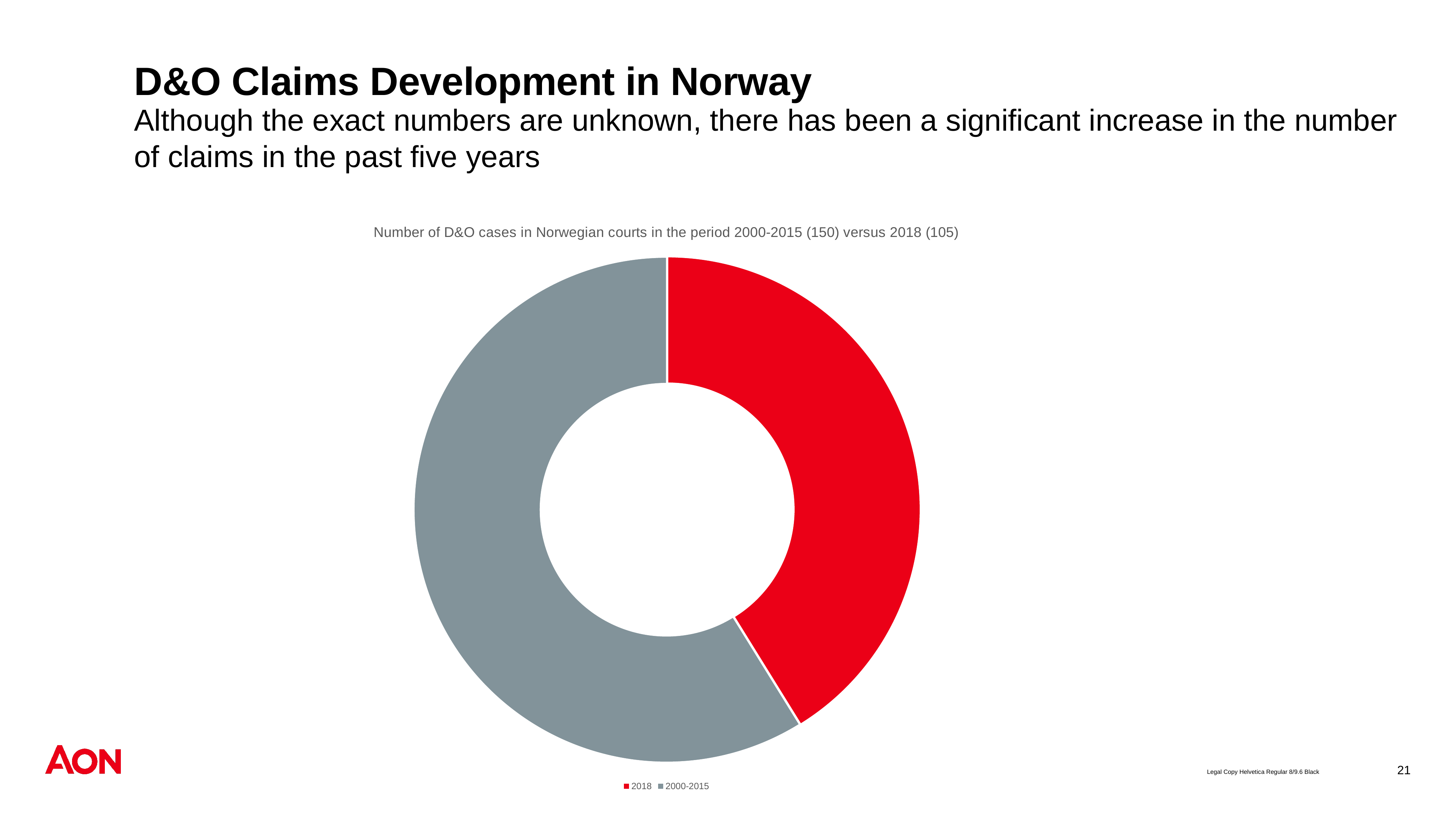

# D&O Claims Development in Norway
Although the exact numbers are unknown, there has been a significant increase in the number of claims in the past five years

### Chart: Number of D&O cases in Norwegian courts in the period 2000-2015 (150) versus 2018 (105)

| Category | Sales |
|---|---|
| 2018 | 105.0 |
| 2000-2015 | 150.0 |
21
Legal Copy Helvetica Regular 8/9.6 Black